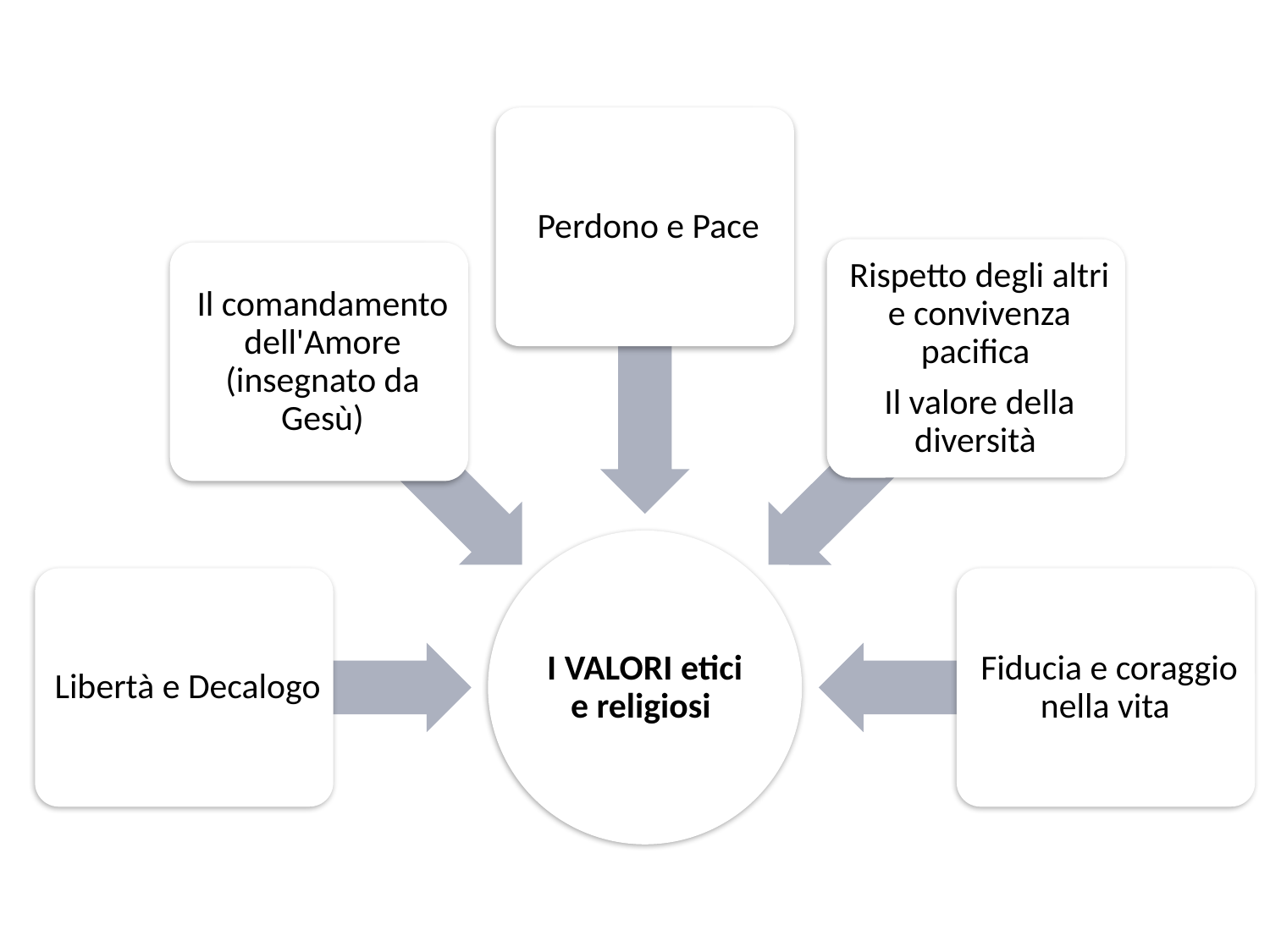

I VALORI etici e religiosi
Libertà e Decalogo
Il comandamento dell'Amore (insegnato da Gesù)
Perdono e Pace
Rispetto degli altri e convivenza pacifica
Il valore della diversità
Fiducia e coraggio nella vita